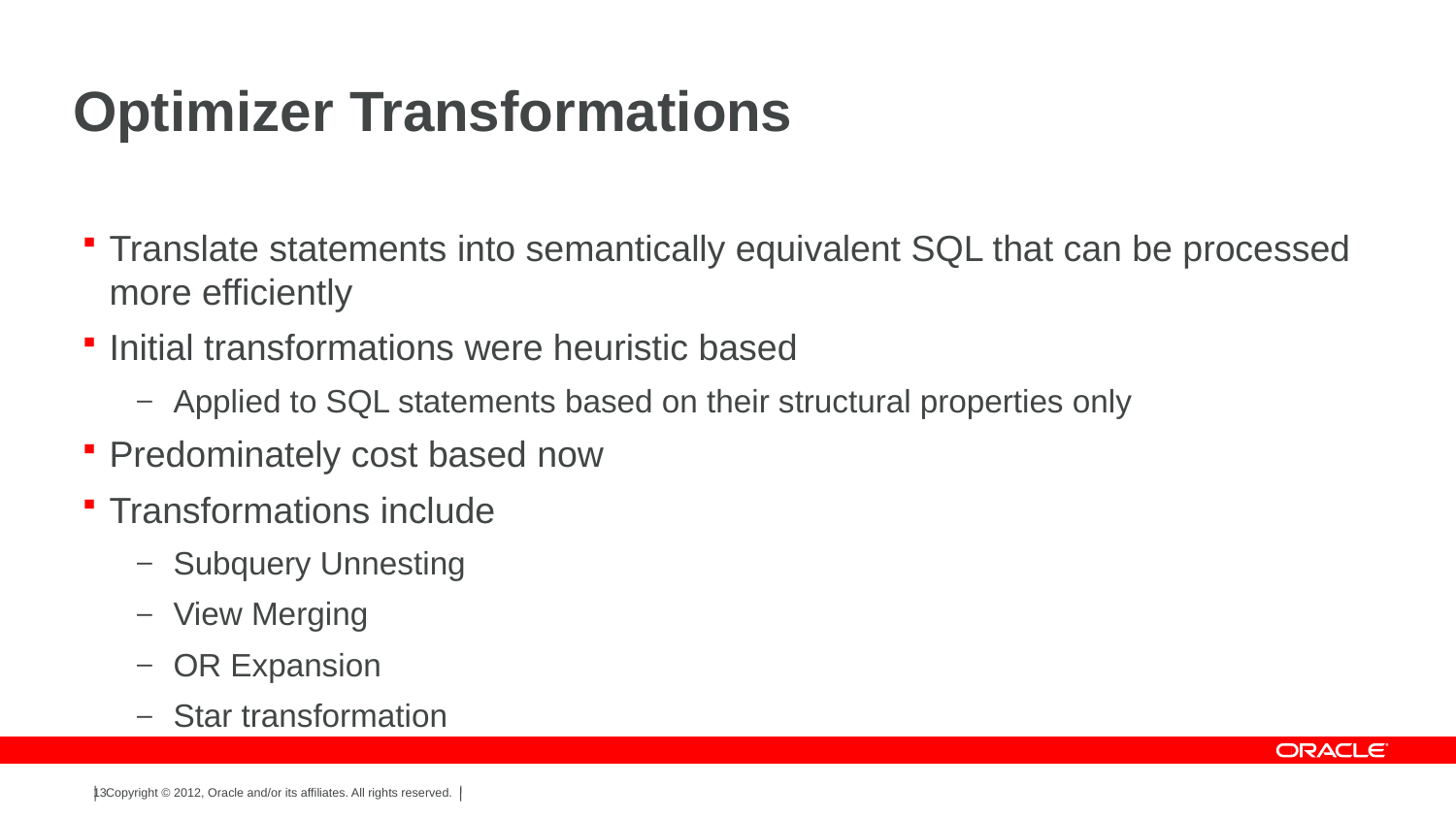

# Optimizer Transformations

Translate statements into semantically equivalent SQL that can be processed more efficiently
Initial transformations were heuristic based
Applied to SQL statements based on their structural properties only
Predominately cost based now
Transformations include
Subquery Unnesting
View Merging
OR Expansion
Star transformation